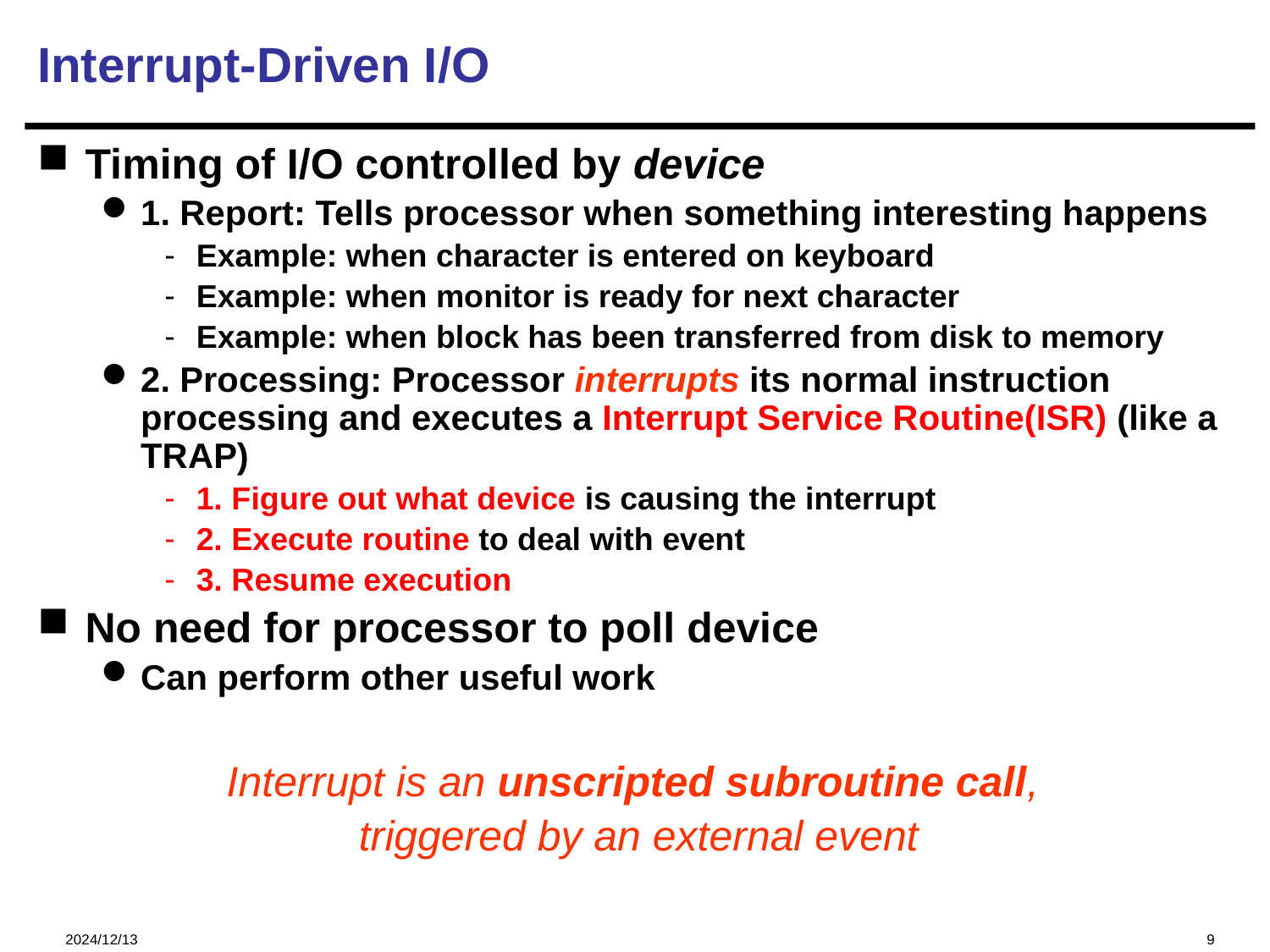

# Interrupt-Driven I/O
Timing of I/O controlled by device
1. Report: Tells processor when something interesting happens
Example: when character is entered on keyboard
Example: when monitor is ready for next character
Example: when block has been transferred from disk to memory
2. Processing: Processor interrupts its normal instruction processing and executes a Interrupt Service Routine(ISR) (like a TRAP)
1. Figure out what device is causing the interrupt
2. Execute routine to deal with event
3. Resume execution
No need for processor to poll device
Can perform other useful work

Interrupt is an unscripted subroutine call,
triggered by an external event

2024/12/13
9